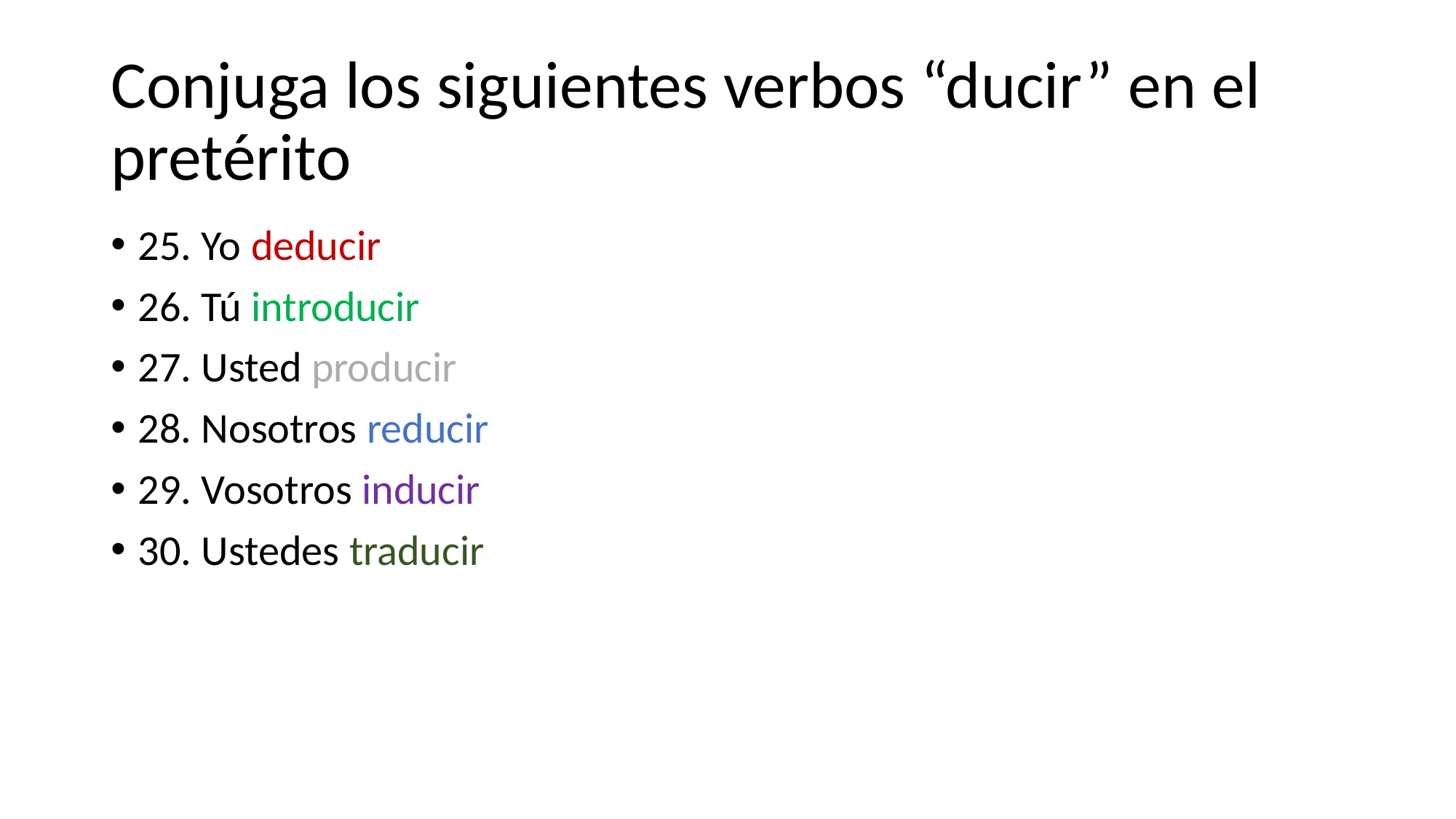

# Conjuga los siguientes verbos “ducir” en el pretérito
25. Yo deducir
26. Tú introducir
27. Usted producir
28. Nosotros reducir
29. Vosotros inducir
30. Ustedes traducir